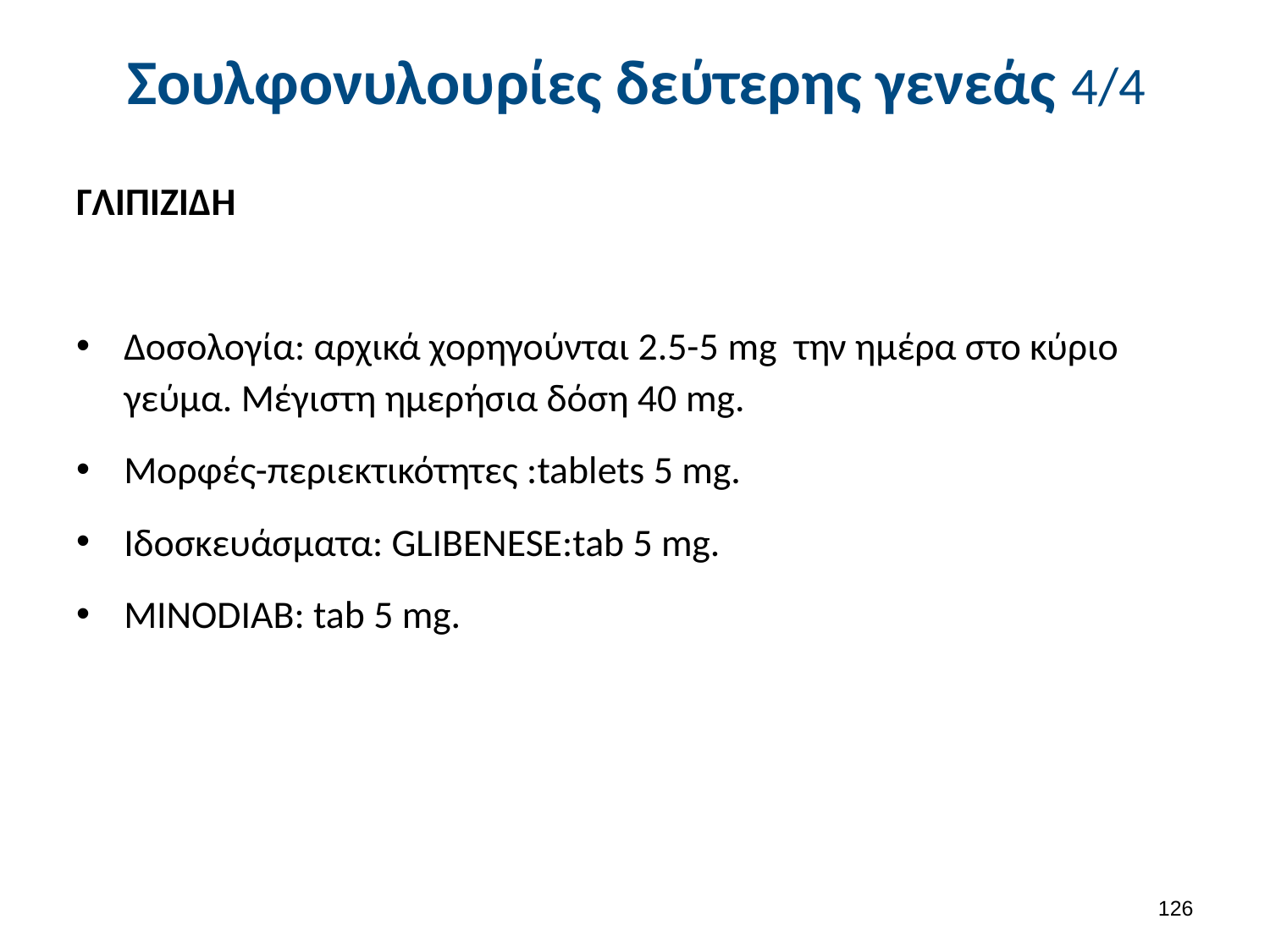

# Σουλφονυλουρίες δεύτερης γενεάς 4/4
ΓΛΙΠΙΖΙΔΗ

Δοσολογία: αρχικά χορηγούνται 2.5-5 mg  την ημέρα στο κύριο γεύμα. Μέγιστη ημερήσια δόση 40 mg.
Μορφές-περιεκτικότητες :tablets 5 mg.
Ιδοσκευάσματα: GLIBENESE:tab 5 mg.
MINODIAB: tab 5 mg.
126